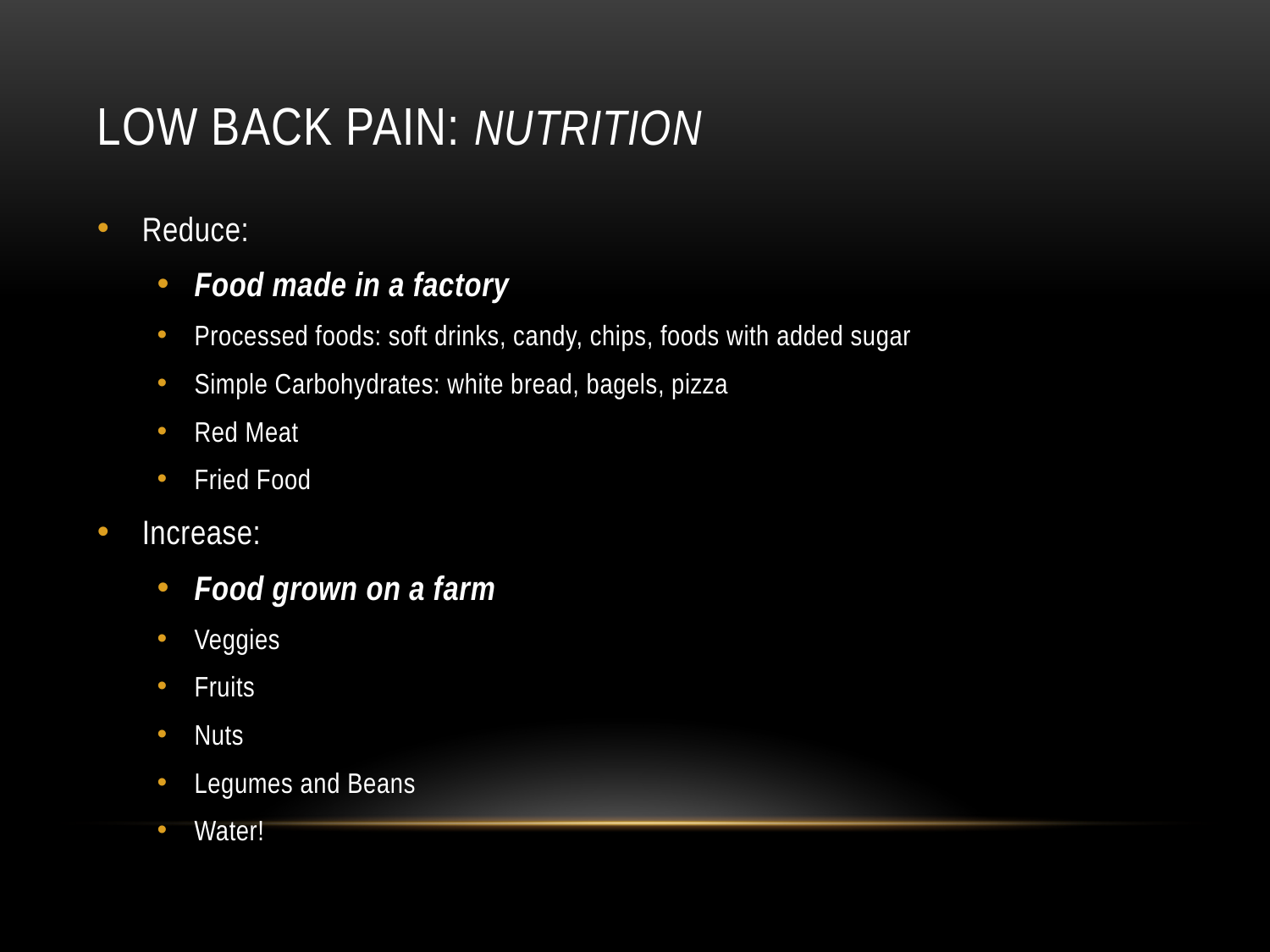

# Low back pain: Nutrition
Reduce:
Food made in a factory
Processed foods: soft drinks, candy, chips, foods with added sugar
Simple Carbohydrates: white bread, bagels, pizza
Red Meat
Fried Food
Increase:
Food grown on a farm
Veggies
Fruits
Nuts
Legumes and Beans
Water!